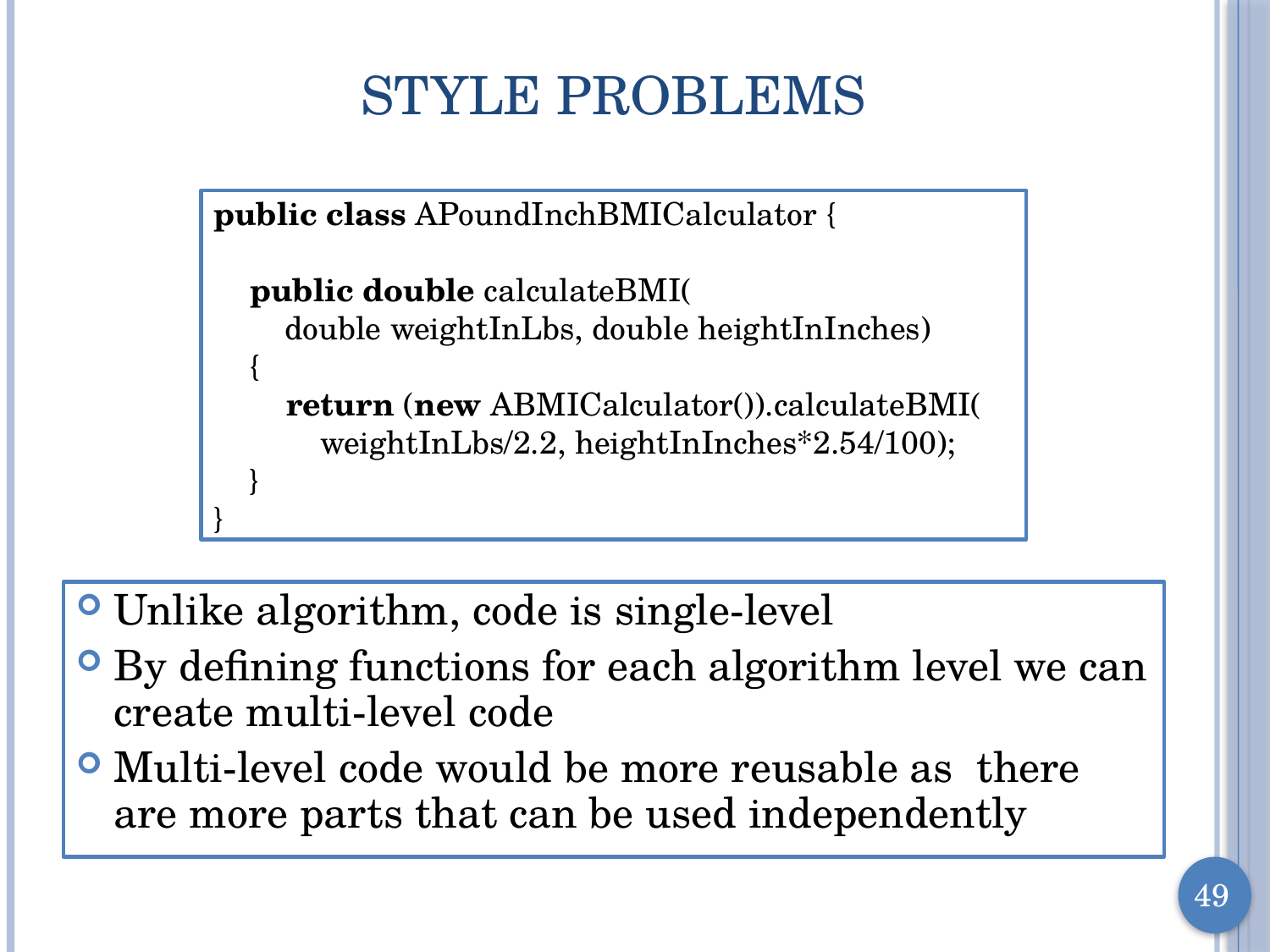

# Style Problems
public class APoundInchBMICalculator {

    public double calculateBMI(
        double weightInLbs, double heightInInches)
    {
        return (new ABMICalculator()).calculateBMI(
            weightInLbs/2.2, heightInInches*2.54/100);
    }
}
Unlike algorithm, code is single-level
By defining functions for each algorithm level we can create multi-level code
Multi-level code would be more reusable as  there are more parts that can be used independently